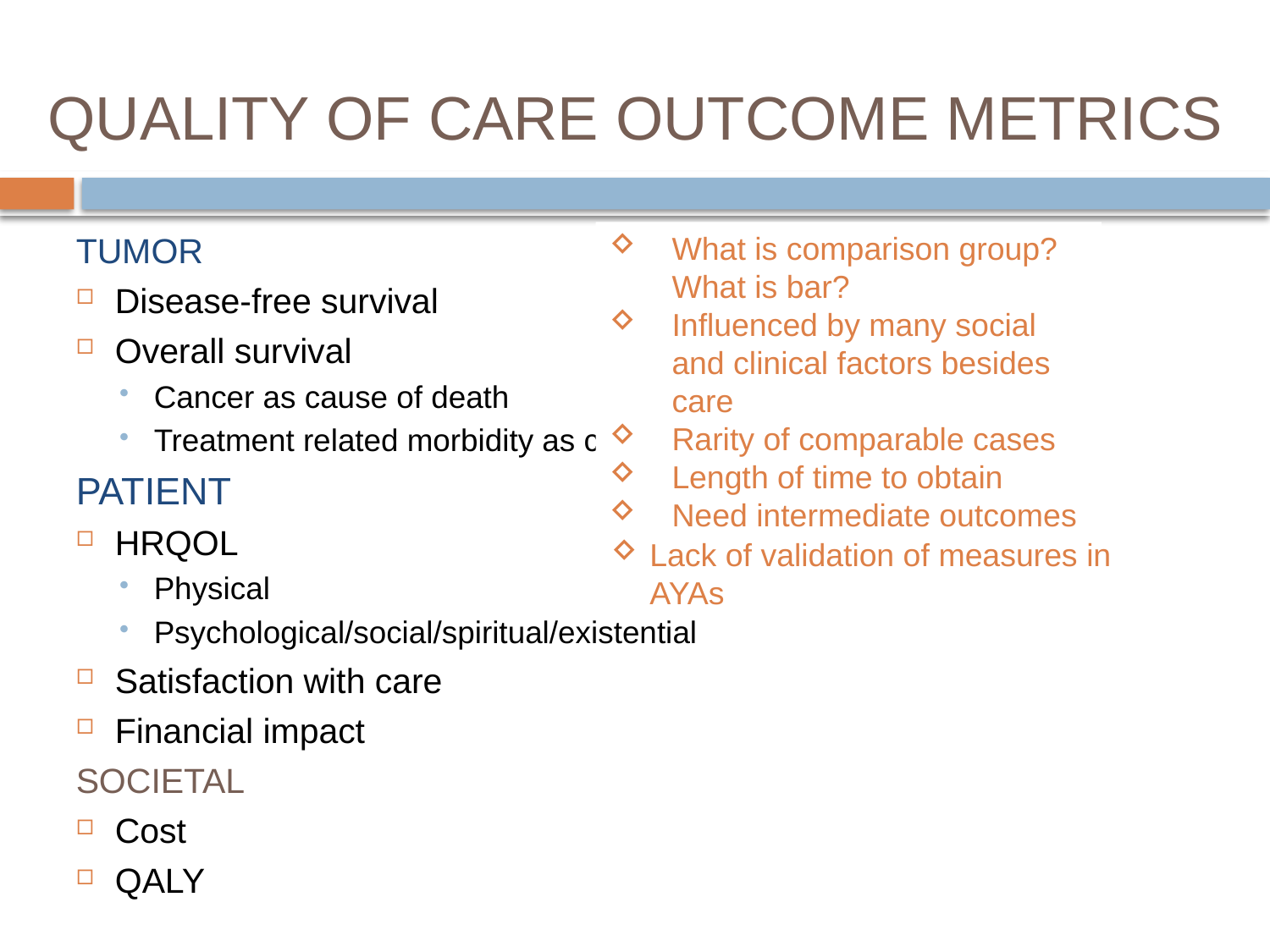

# QUALITY OF CARE OUTCOME METRICS
TUMOR
Disease-free survival
Overall survival
Cancer as cause of death
Treatment related morbidity as cause of death
PATIENT
HRQOL
Physical
Psychological/social/spiritual/existential
Satisfaction with care
Financial impact
SOCIETAL
Cost
QALY

What is comparison group? What is bar?
Influenced by many social and clinical factors besides care
Rarity of comparable cases
Length of time to obtain
Need intermediate outcomes

Lack of validation of measures in AYAs